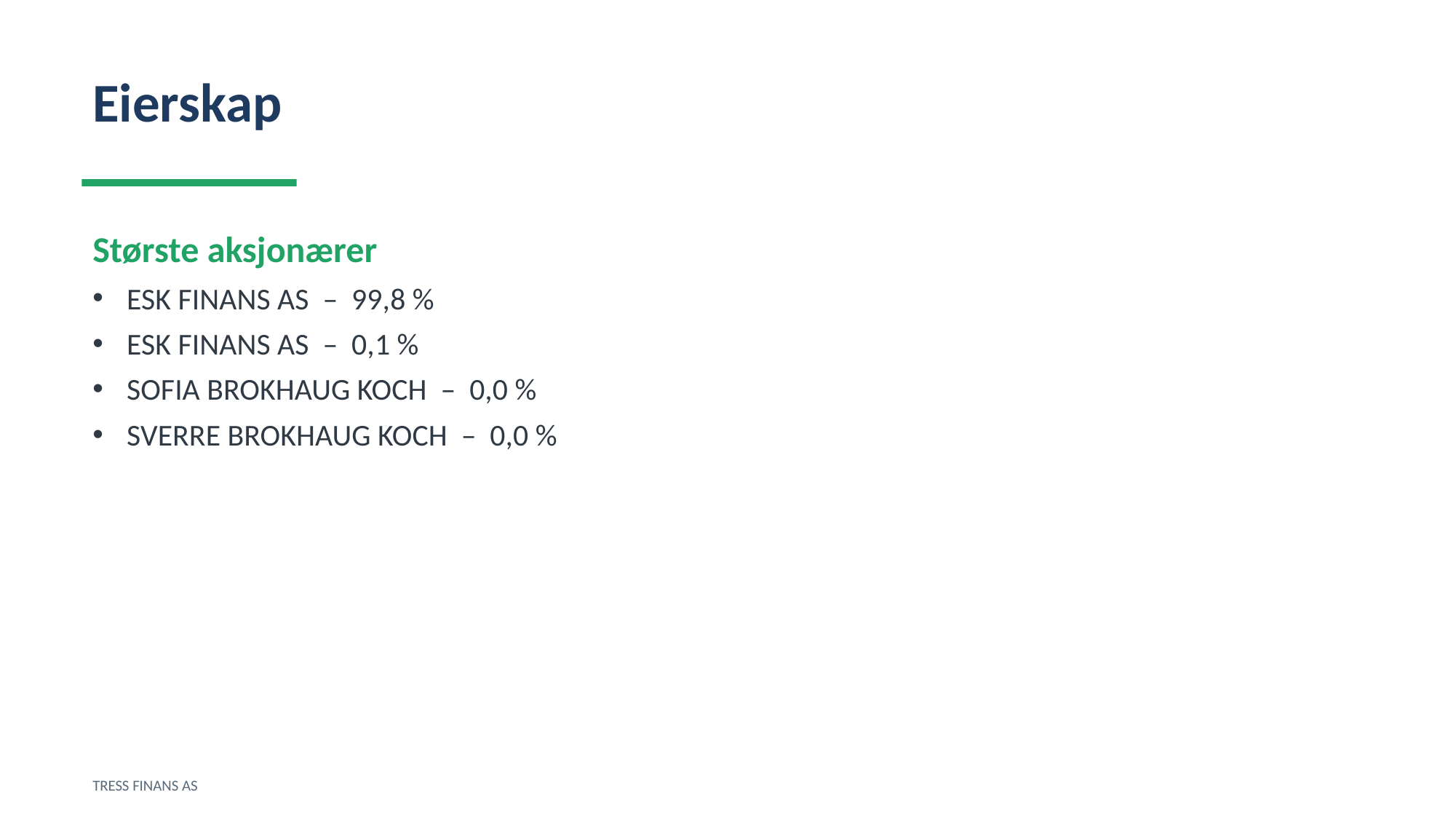

Eierskap

Største aksjonærer
ESK FINANS AS  –  99,8 %
ESK FINANS AS  –  0,1 %
SOFIA BROKHAUG KOCH  –  0,0 %
SVERRE BROKHAUG KOCH  –  0,0 %
TRESS FINANS AS